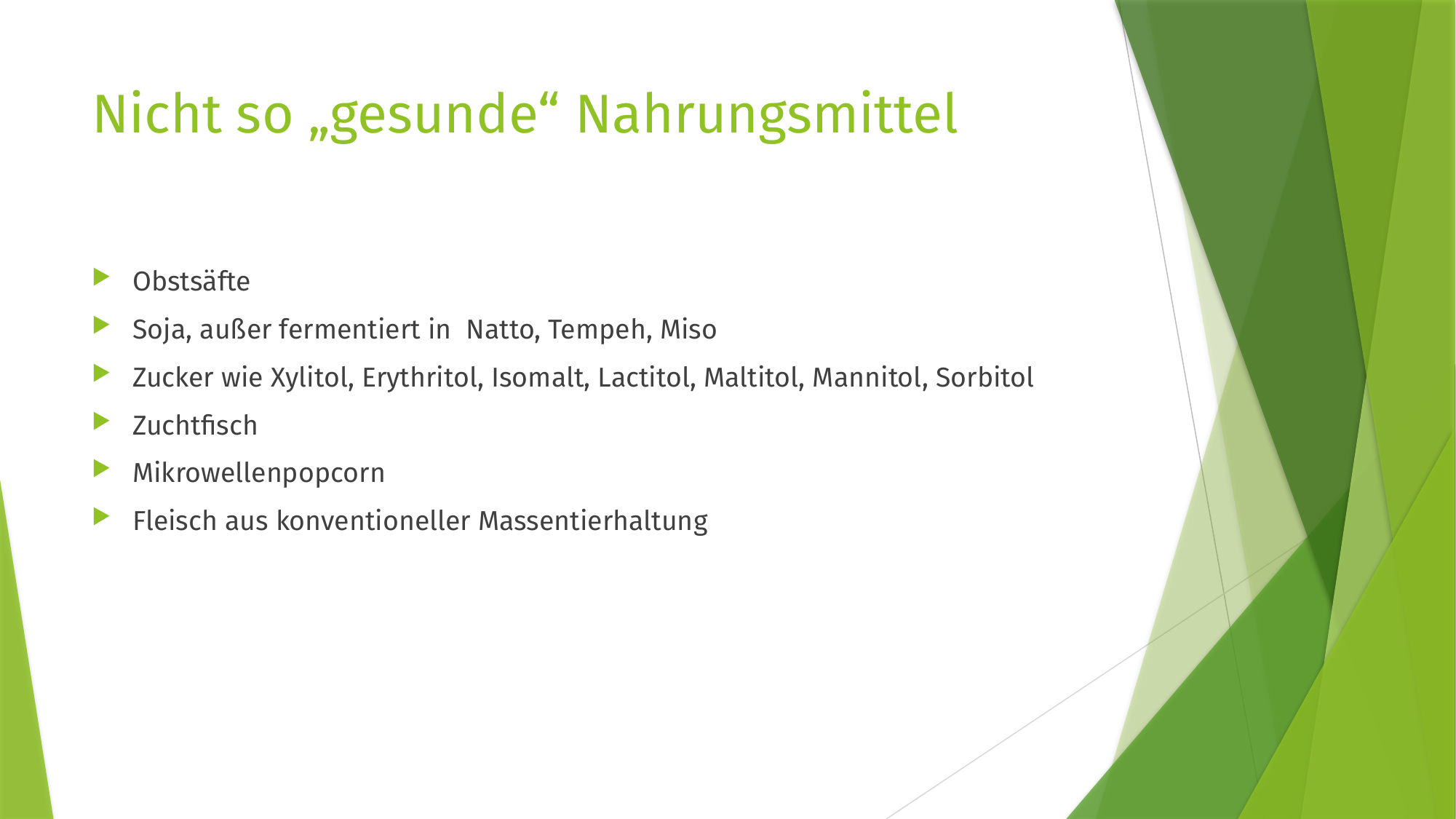

# Nicht so „gesunde“ Nahrungsmittel
Obstsäfte
Soja, außer fermentiert in  Natto, Tempeh, Miso
Zucker wie Xylitol, Erythritol, Isomalt, Lactitol, Maltitol, Mannitol, Sorbitol
Zuchtfisch
Mikrowellenpopcorn
Fleisch aus konventioneller Massentierhaltung